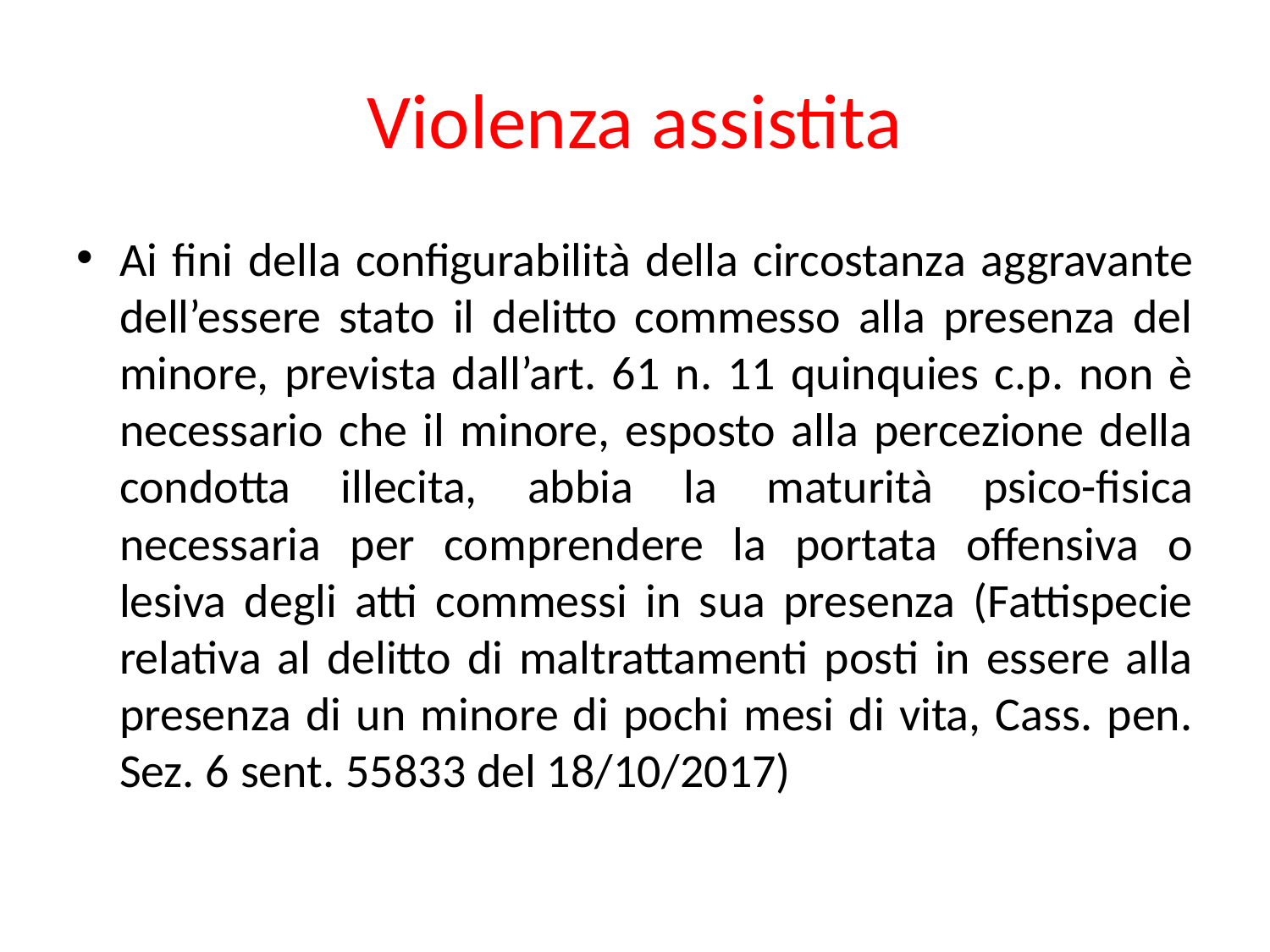

# Violenza assistita
Ai fini della configurabilità della circostanza aggravante dell’essere stato il delitto commesso alla presenza del minore, prevista dall’art. 61 n. 11 quinquies c.p. non è necessario che il minore, esposto alla percezione della condotta illecita, abbia la maturità psico-fisica necessaria per comprendere la portata offensiva o lesiva degli atti commessi in sua presenza (Fattispecie relativa al delitto di maltrattamenti posti in essere alla presenza di un minore di pochi mesi di vita, Cass. pen. Sez. 6 sent. 55833 del 18/10/2017)